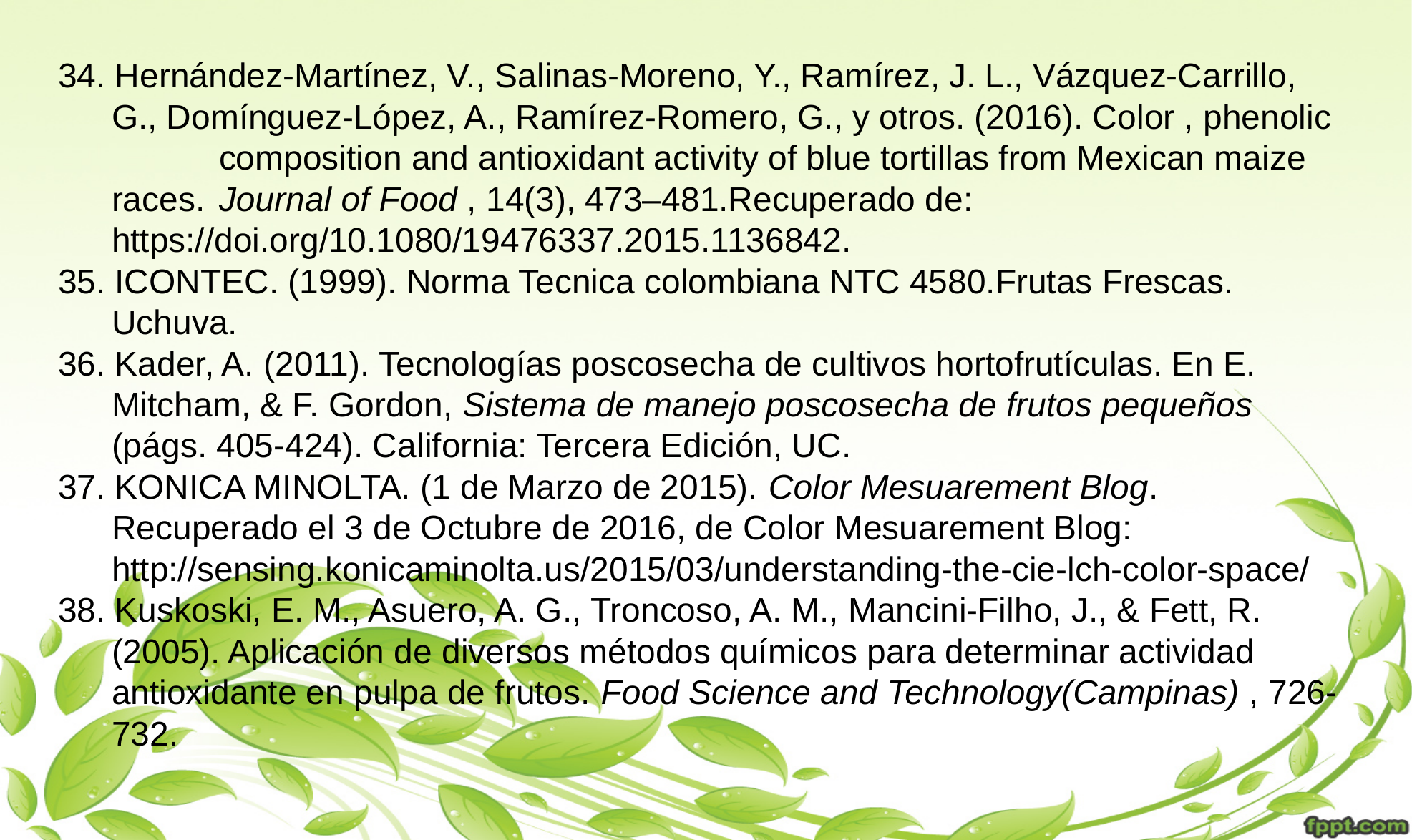

34. Hernández-Martínez, V., Salinas-Moreno, Y., Ramírez, J. L., Vázquez-Carrillo, G., Domínguez-López, A., Ramírez-Romero, G., y otros. (2016). Color , phenolic 	composition and antioxidant activity of blue tortillas from Mexican maize races. 	Journal of Food , 14(3), 473–481.Recuperado de: 	https://doi.org/10.1080/19476337.2015.1136842.
35. ICONTEC. (1999). Norma Tecnica colombiana NTC 4580.Frutas Frescas. Uchuva.
36. Kader, A. (2011). Tecnologías poscosecha de cultivos hortofrutículas. En E. Mitcham, & F. Gordon, Sistema de manejo poscosecha de frutos pequeños (págs. 405-424). California: Tercera Edición, UC.
37. KONICA MINOLTA. (1 de Marzo de 2015). Color Mesuarement Blog. Recuperado el 3 de Octubre de 2016, de Color Mesuarement Blog: http://sensing.konicaminolta.us/2015/03/understanding-the-cie-lch-color-space/
38. Kuskoski, E. M., Asuero, A. G., Troncoso, A. M., Mancini-Filho, J., & Fett, R. (2005). Aplicación de diversos métodos químicos para determinar actividad antioxidante en pulpa de frutos. Food Science and Technology(Campinas) , 726-732.